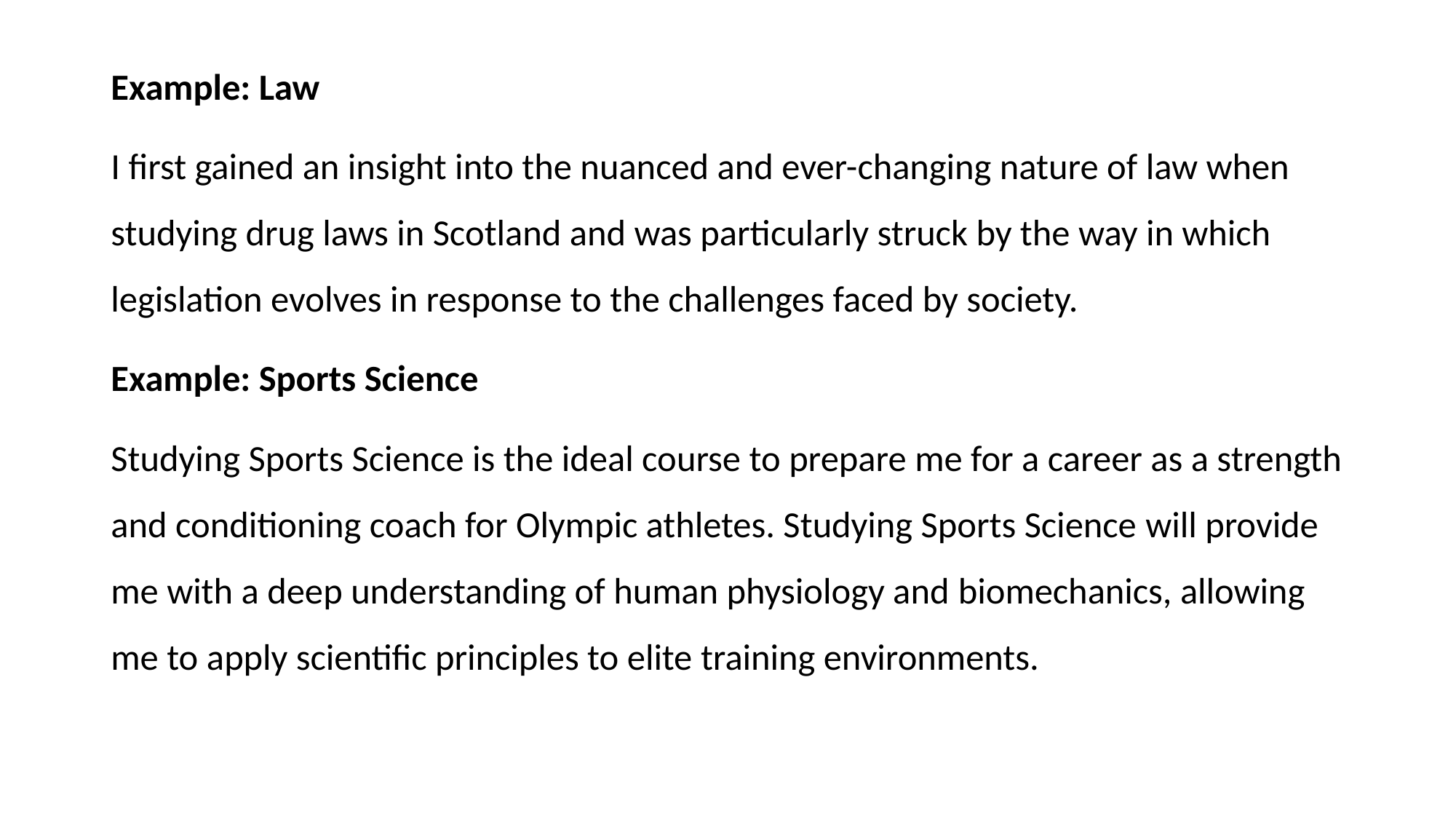

Example: Law
I first gained an insight into the nuanced and ever-changing nature of law when studying drug laws in Scotland and was particularly struck by the way in which legislation evolves in response to the challenges faced by society.
Example: Sports Science
Studying Sports Science is the ideal course to prepare me for a career as a strength and conditioning coach for Olympic athletes. Studying Sports Science will provide me with a deep understanding of human physiology and biomechanics, allowing me to apply scientific principles to elite training environments.